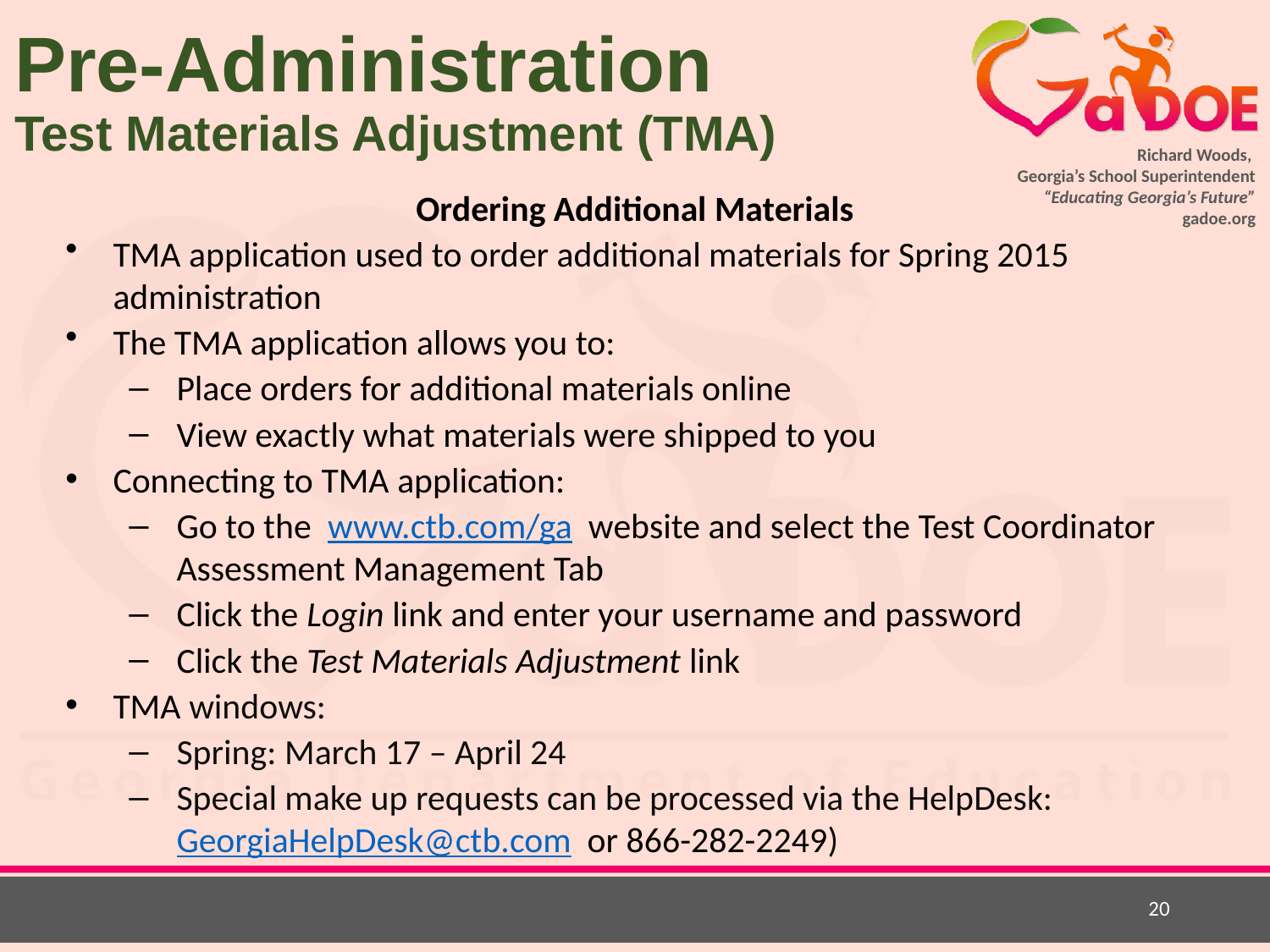

# Pre-Administration Test Materials Adjustment (TMA)
Ordering Additional Materials
TMA application used to order additional materials for Spring 2015 administration
The TMA application allows you to:
Place orders for additional materials online
View exactly what materials were shipped to you
Connecting to TMA application:
Go to the  www.ctb.com/ga  website and select the Test Coordinator Assessment Management Tab
Click the Login link and enter your username and password
Click the Test Materials Adjustment link
TMA windows:
Spring: March 17 – April 24
Special make up requests can be processed via the HelpDesk: GeorgiaHelpDesk@ctb.com  or 866-282-2249)

20